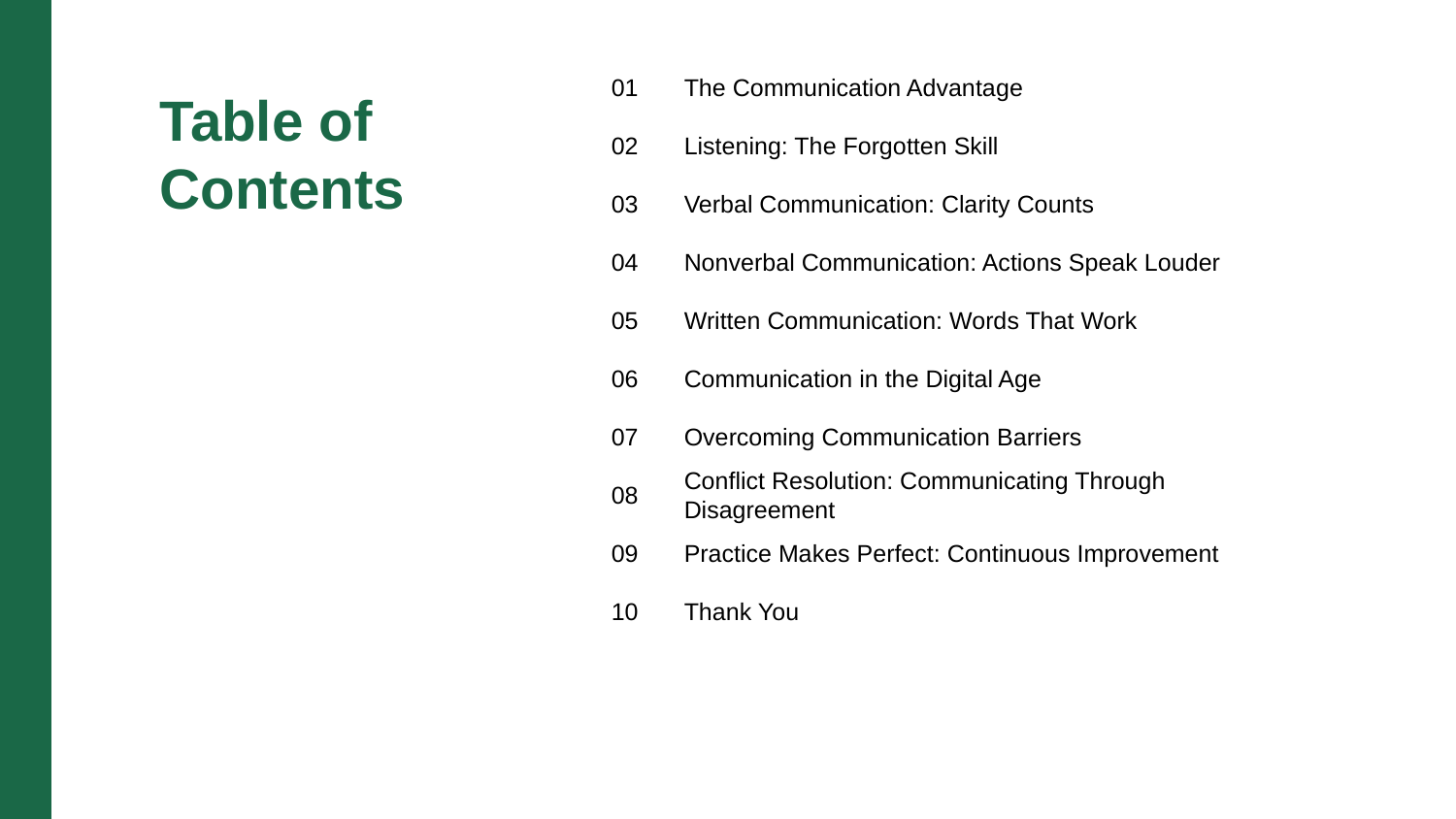

01
The Communication Advantage
Table of Contents
02
Listening: The Forgotten Skill
03
Verbal Communication: Clarity Counts
04
Nonverbal Communication: Actions Speak Louder
05
Written Communication: Words That Work
06
Communication in the Digital Age
07
Overcoming Communication Barriers
08
Conflict Resolution: Communicating Through Disagreement
09
Practice Makes Perfect: Continuous Improvement
10
Thank You